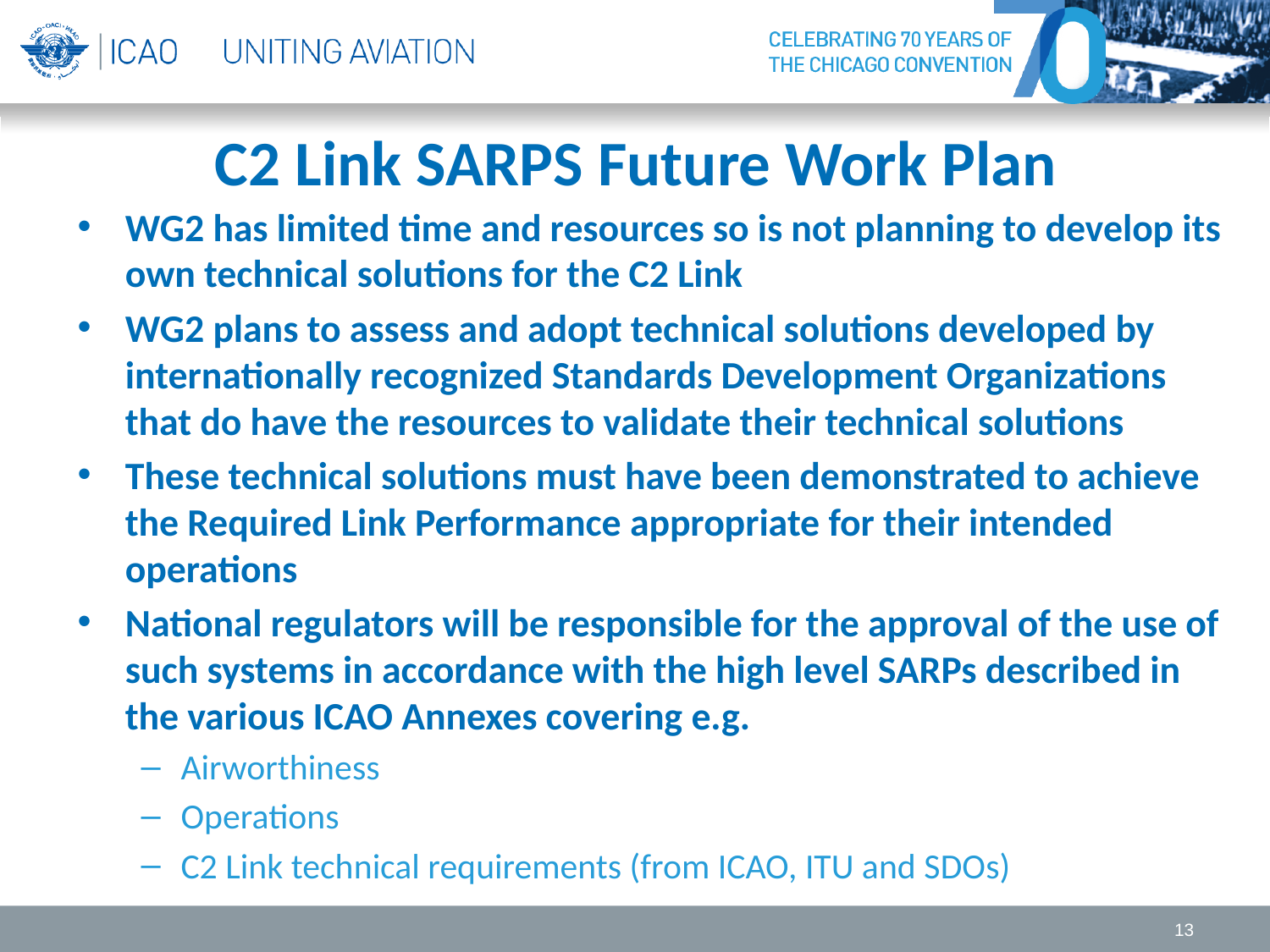

# C2 Link SARPS Future Work Plan
WG2 has limited time and resources so is not planning to develop its own technical solutions for the C2 Link
WG2 plans to assess and adopt technical solutions developed by internationally recognized Standards Development Organizations that do have the resources to validate their technical solutions
These technical solutions must have been demonstrated to achieve the Required Link Performance appropriate for their intended operations
National regulators will be responsible for the approval of the use of such systems in accordance with the high level SARPs described in the various ICAO Annexes covering e.g.
Airworthiness
Operations
C2 Link technical requirements (from ICAO, ITU and SDOs)

13